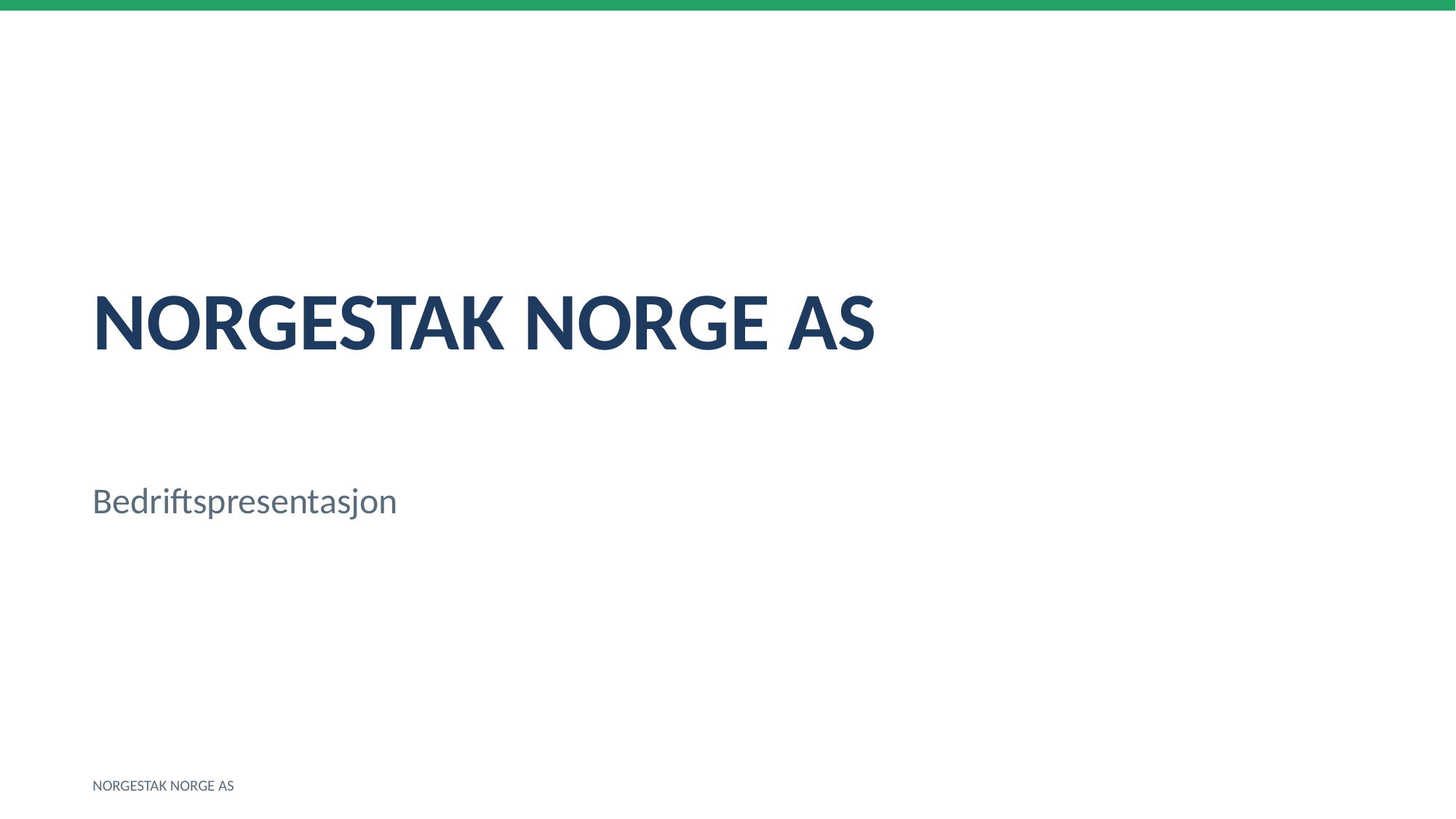

NORGESTAK NORGE AS
Bedriftspresentasjon
NORGESTAK NORGE AS